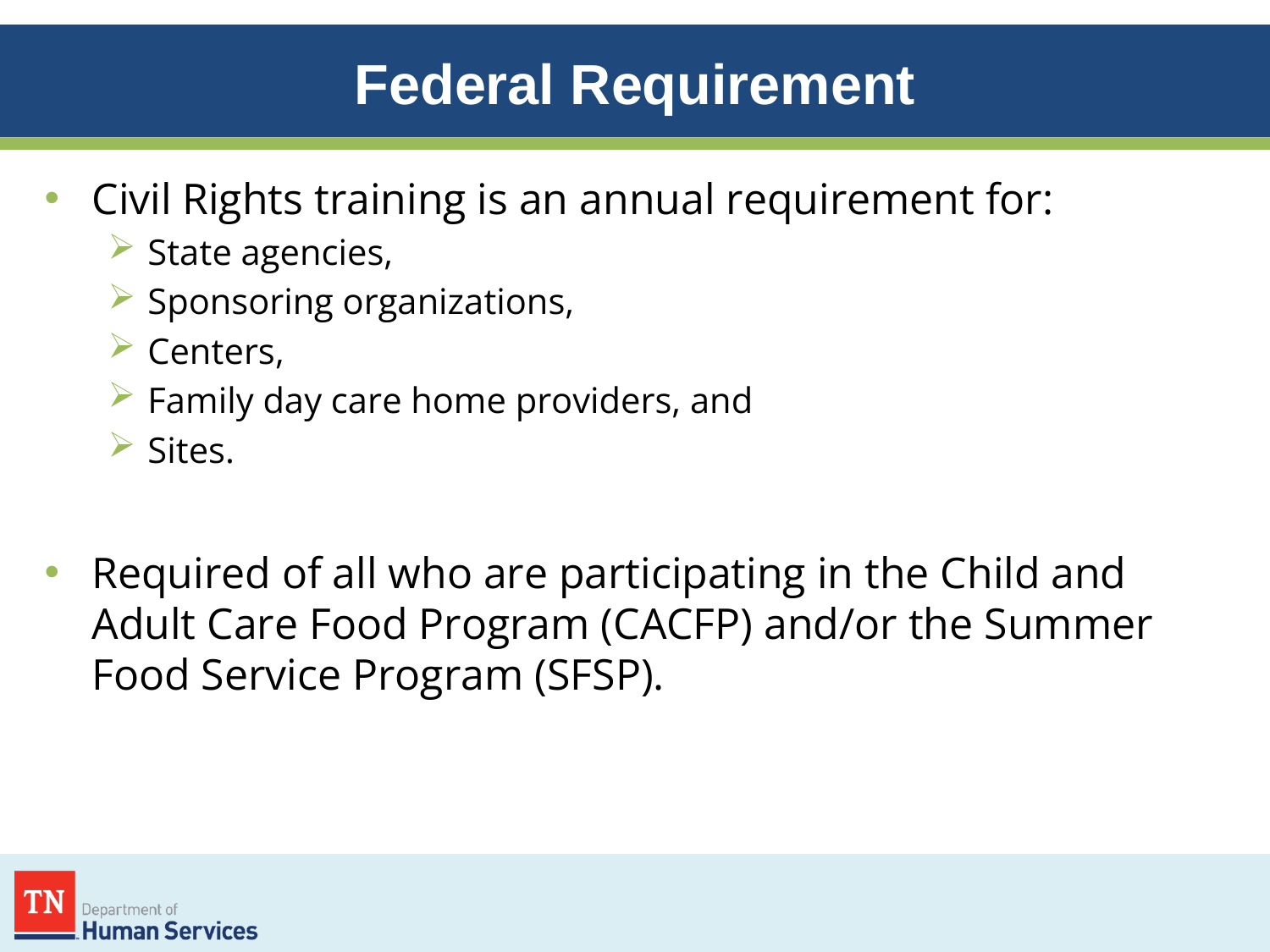

# Federal Requirement
Civil Rights training is an annual requirement for:
State agencies,
Sponsoring organizations,
Centers,
Family day care home providers, and
Sites.

Required of all who are participating in the Child and Adult Care Food Program (CACFP) and/or the Summer Food Service Program (SFSP).